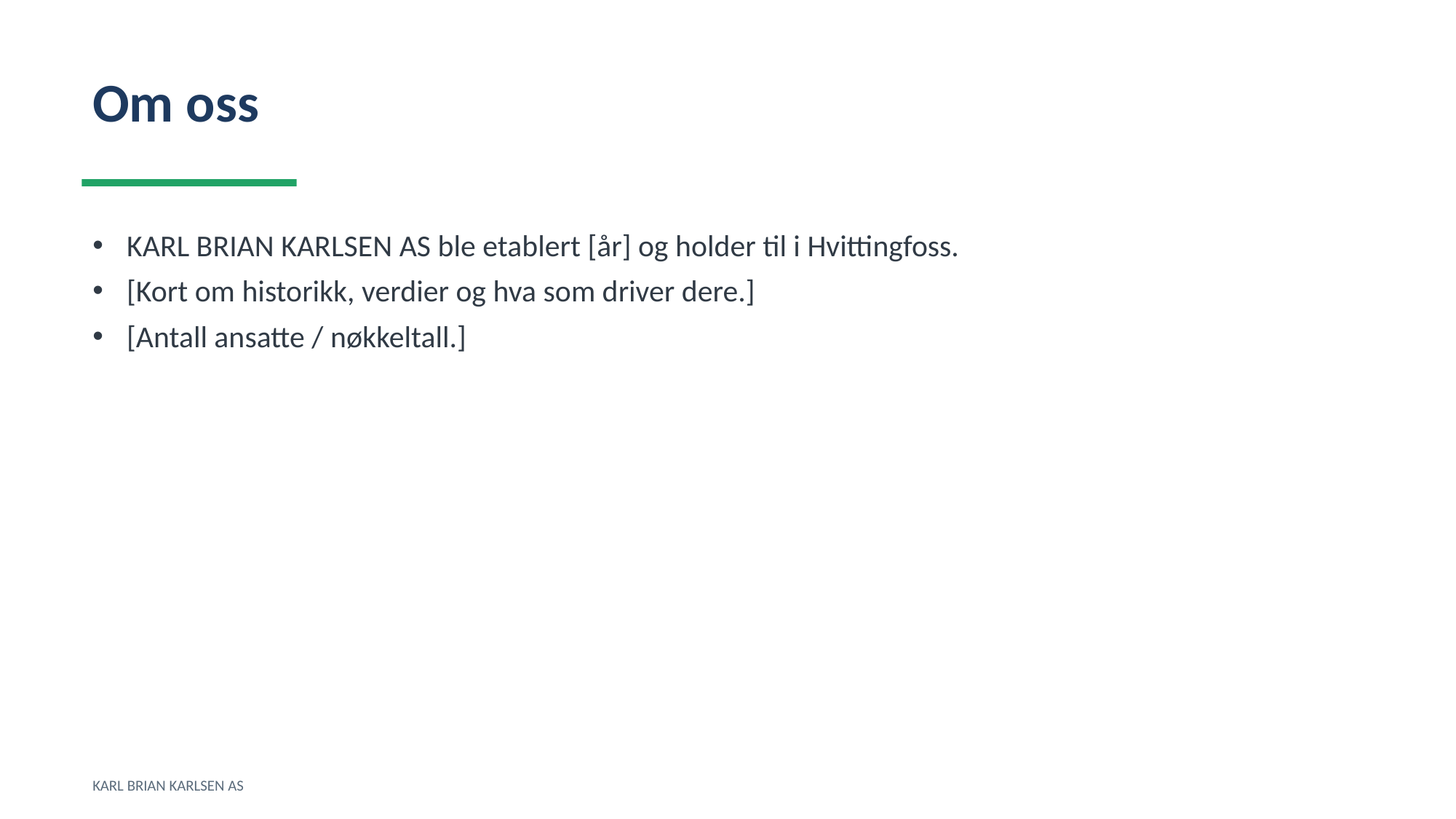

Om oss

KARL BRIAN KARLSEN AS ble etablert [år] og holder til i Hvittingfoss.
[Kort om historikk, verdier og hva som driver dere.]
[Antall ansatte / nøkkeltall.]
KARL BRIAN KARLSEN AS